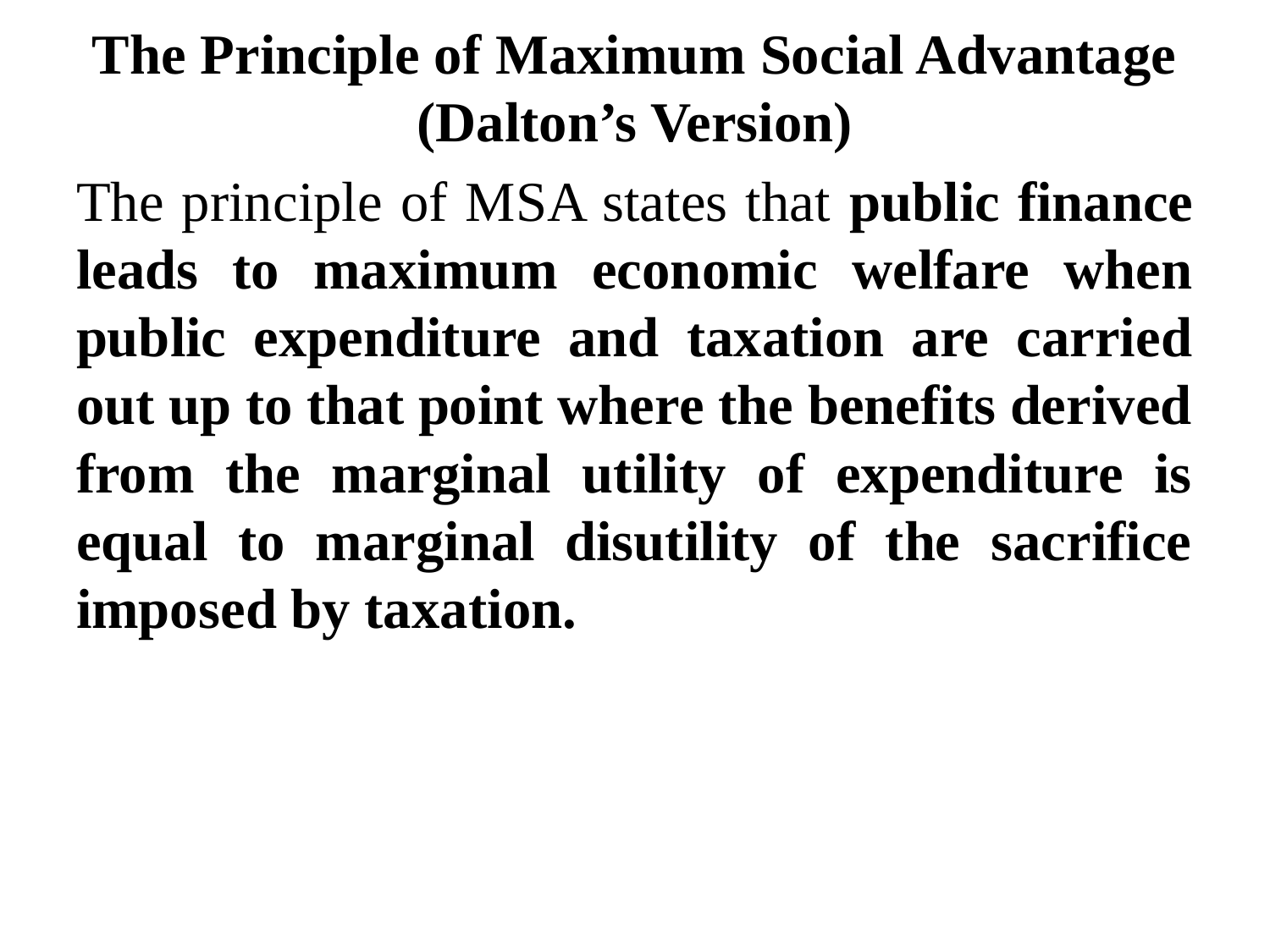

# The Principle of Maximum Social Advantage (Dalton’s Version)
The principle of MSA states that public finance leads to maximum economic welfare when public expenditure and taxation are carried out up to that point where the benefits derived from the marginal utility of expenditure is equal to marginal disutility of the sacrifice imposed by taxation.